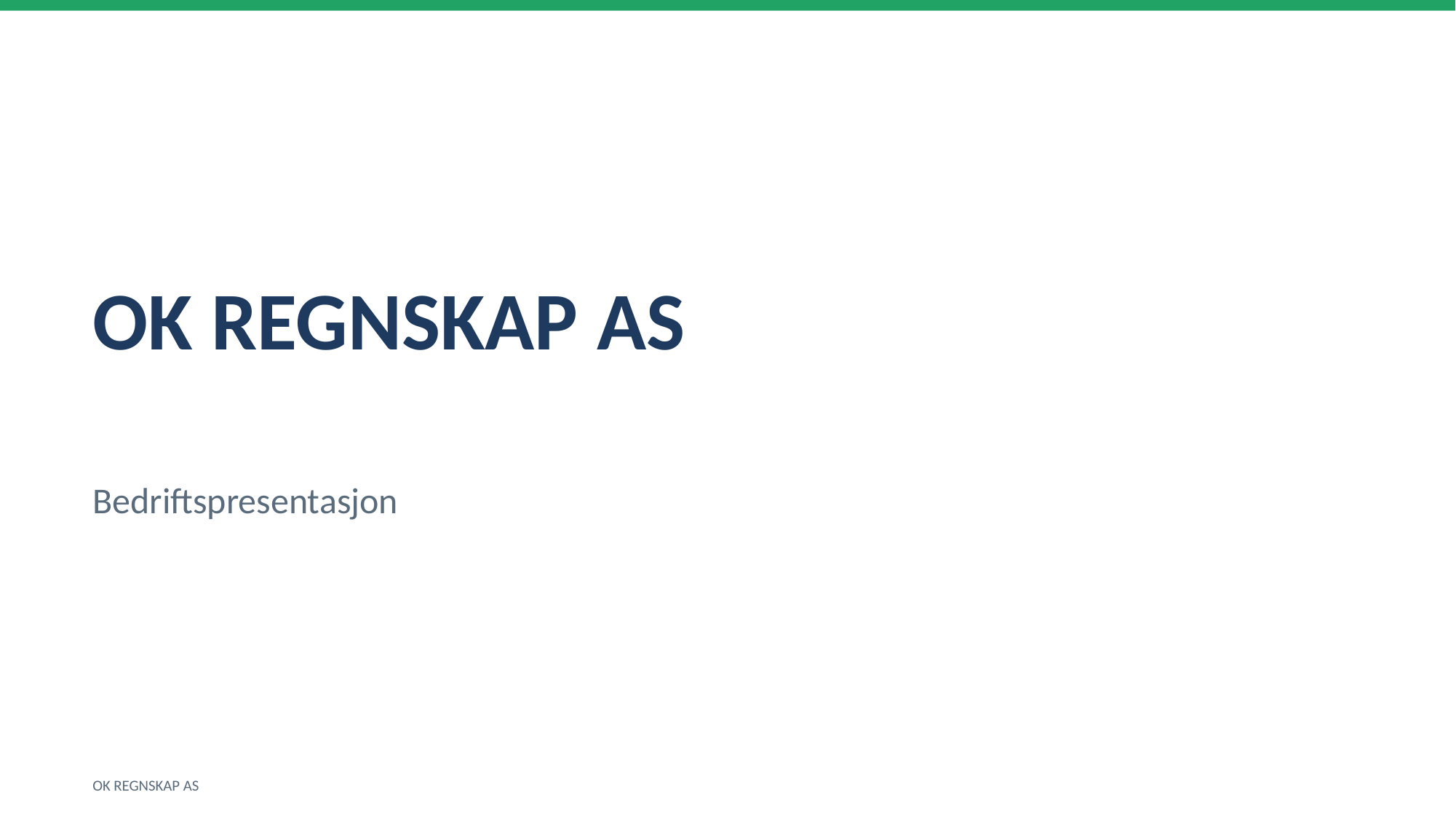

OK REGNSKAP AS
Bedriftspresentasjon
OK REGNSKAP AS